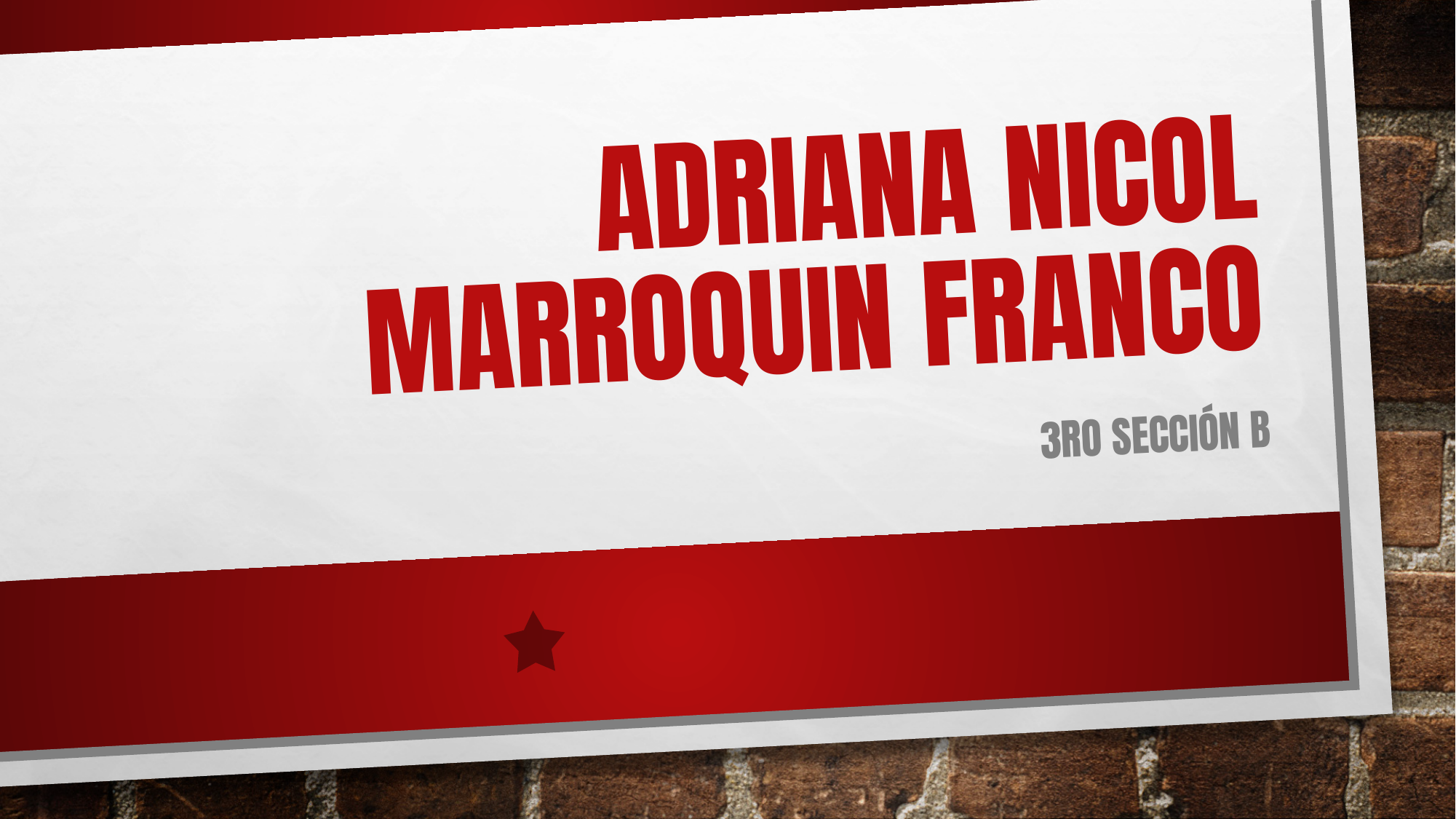

# Adriana Nicol Marroquin Franco
3ro sección B